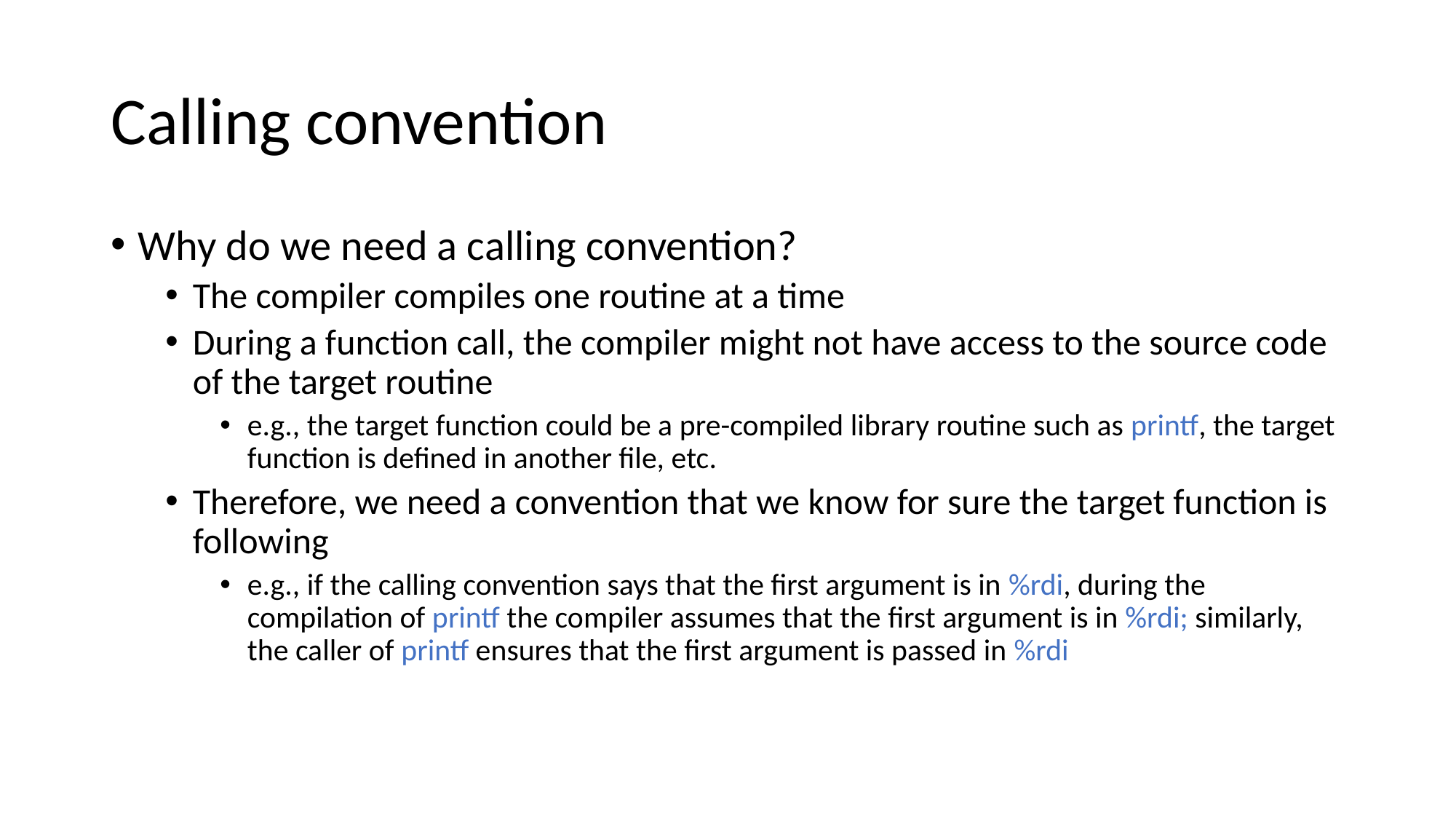

# Calling convention
Why do we need a calling convention?
The compiler compiles one routine at a time
During a function call, the compiler might not have access to the source code of the target routine
e.g., the target function could be a pre-compiled library routine such as printf, the target function is defined in another file, etc.
Therefore, we need a convention that we know for sure the target function is following
e.g., if the calling convention says that the first argument is in %rdi, during the compilation of printf the compiler assumes that the first argument is in %rdi; similarly, the caller of printf ensures that the first argument is passed in %rdi